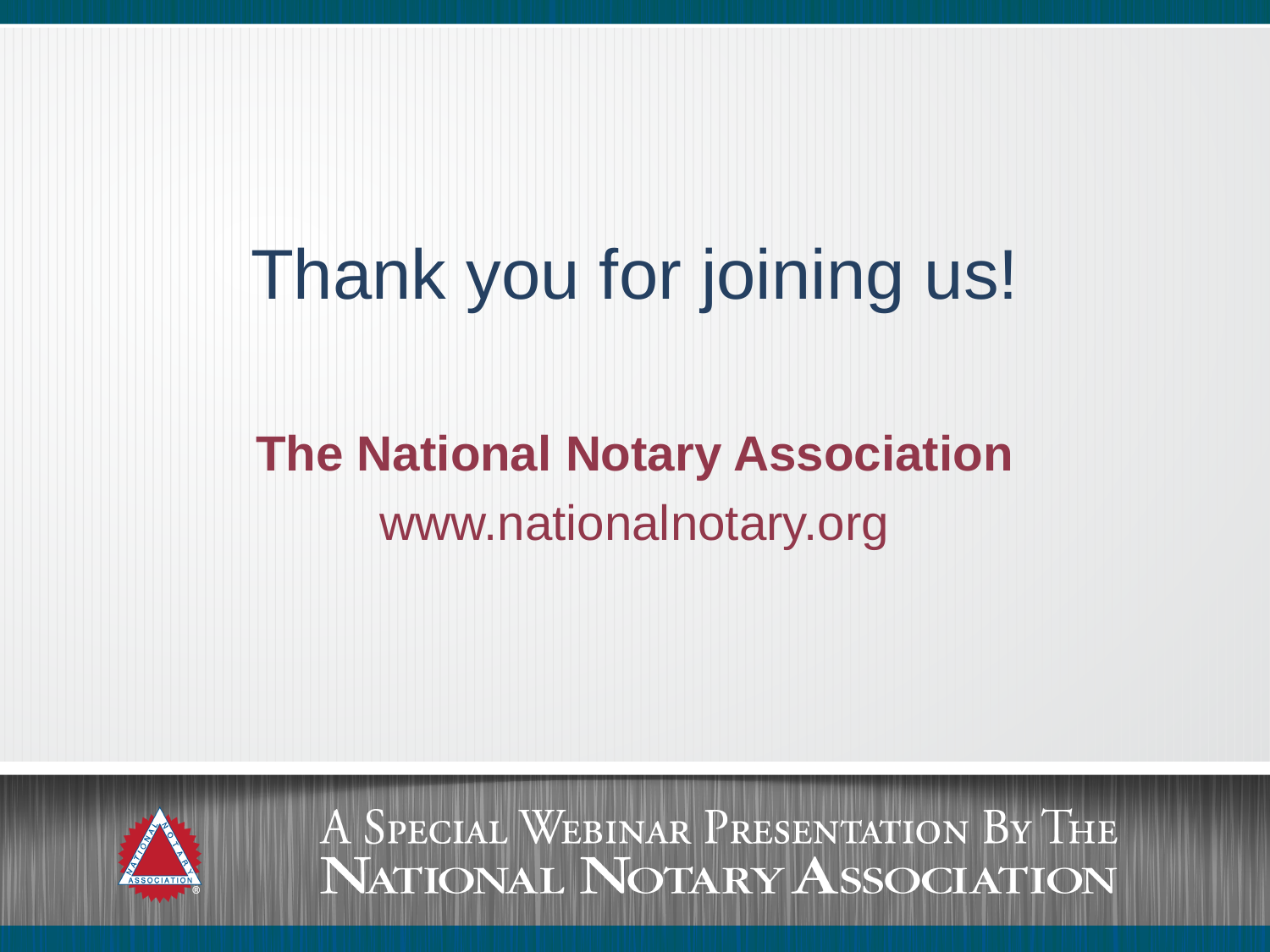

Thank you for joining us!

The National Notary Association
www.nationalnotary.org